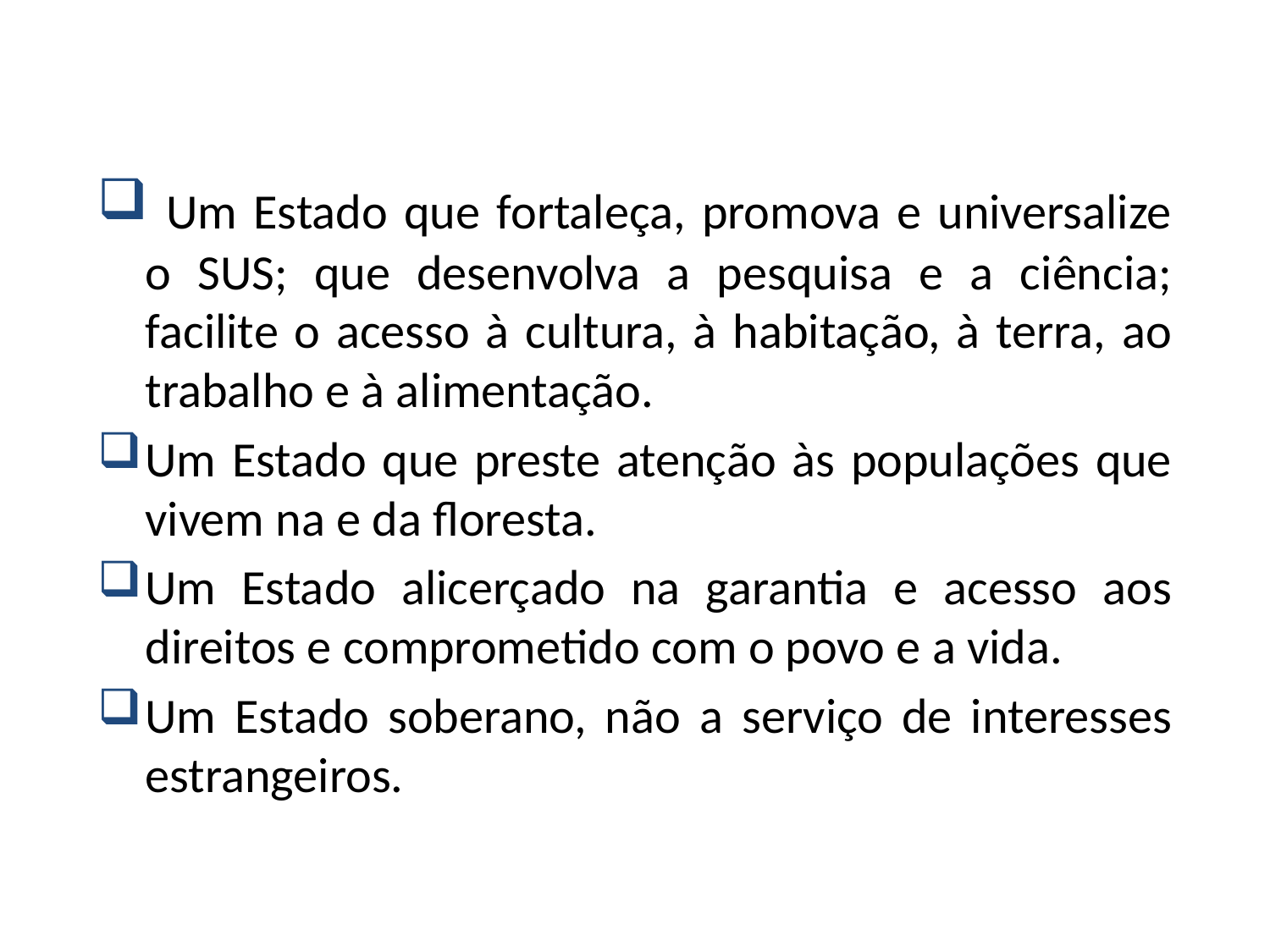

Um Estado que fortaleça, promova e universalize o SUS; que desenvolva a pesquisa e a ciência; facilite o acesso à cultura, à habitação, à terra, ao trabalho e à alimentação.
Um Estado que preste atenção às populações que vivem na e da floresta.
Um Estado alicerçado na garantia e acesso aos direitos e comprometido com o povo e a vida.
Um Estado soberano, não a serviço de interesses estrangeiros.